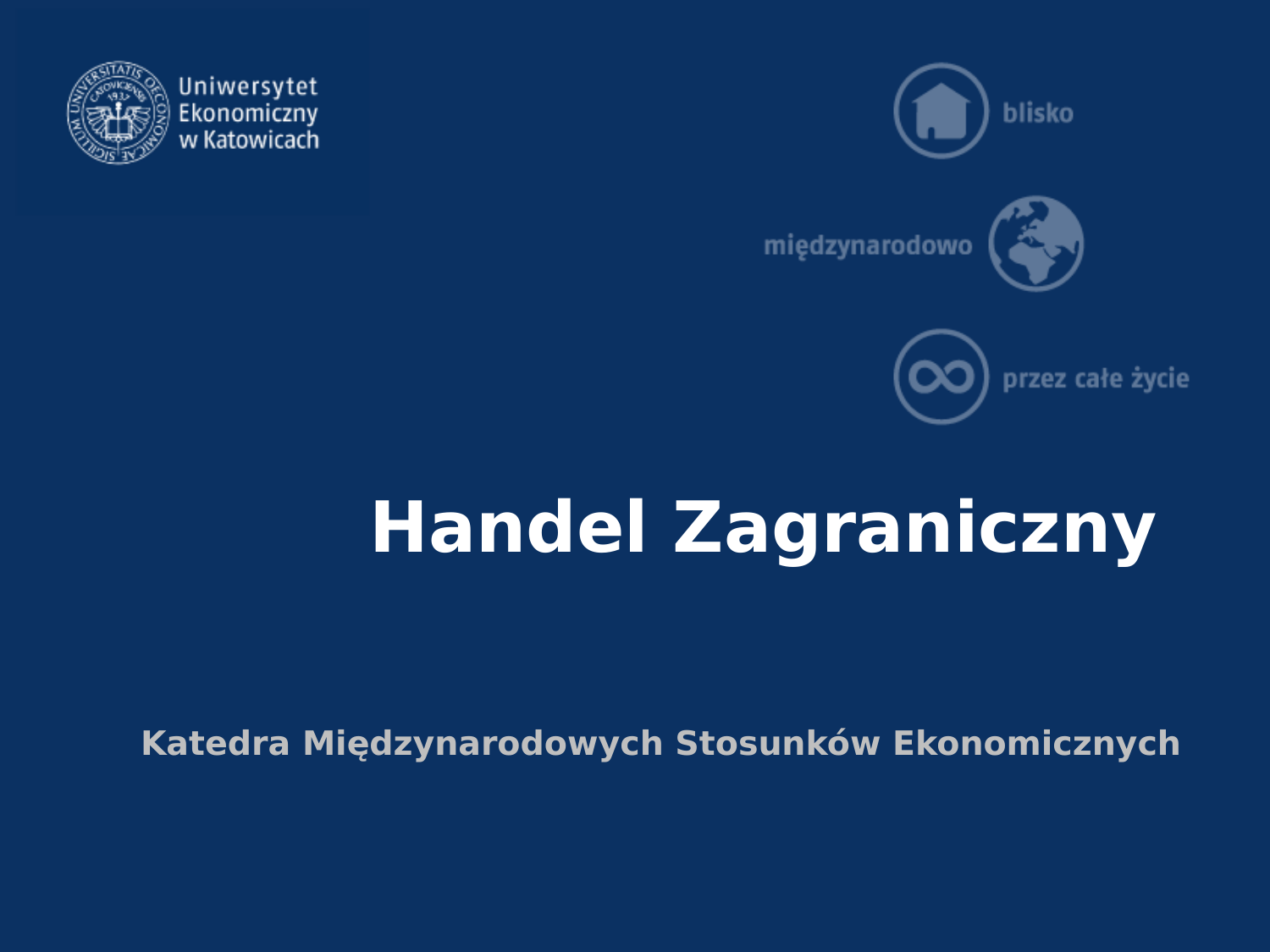

# Handel Zagraniczny
Katedra Międzynarodowych Stosunków Ekonomicznych